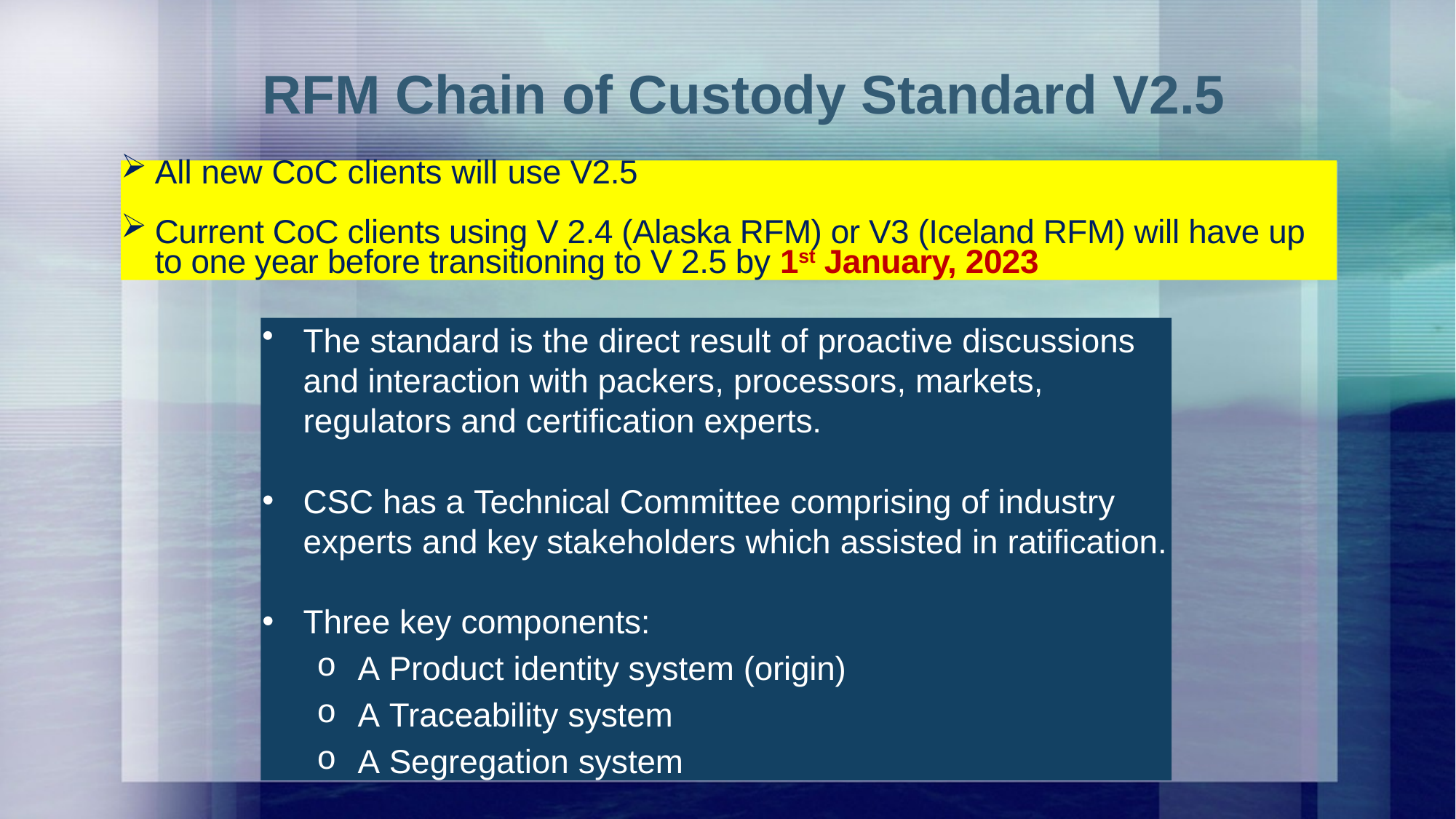

RFM Chain of Custody Standard V2.5
All new CoC clients will use V2.5

Current CoC clients using V 2.4 (Alaska RFM) or V3 (Iceland RFM) will have up to one year before transitioning to V 2.5 by 1st January, 2023
The standard is the direct result of proactive discussions and interaction with packers, processors, markets, regulators and certification experts.

CSC has a Technical Committee comprising of industry experts and key stakeholders which assisted in ratification.

Three key components:
A Product identity system (origin)
A Traceability system
A Segregation system